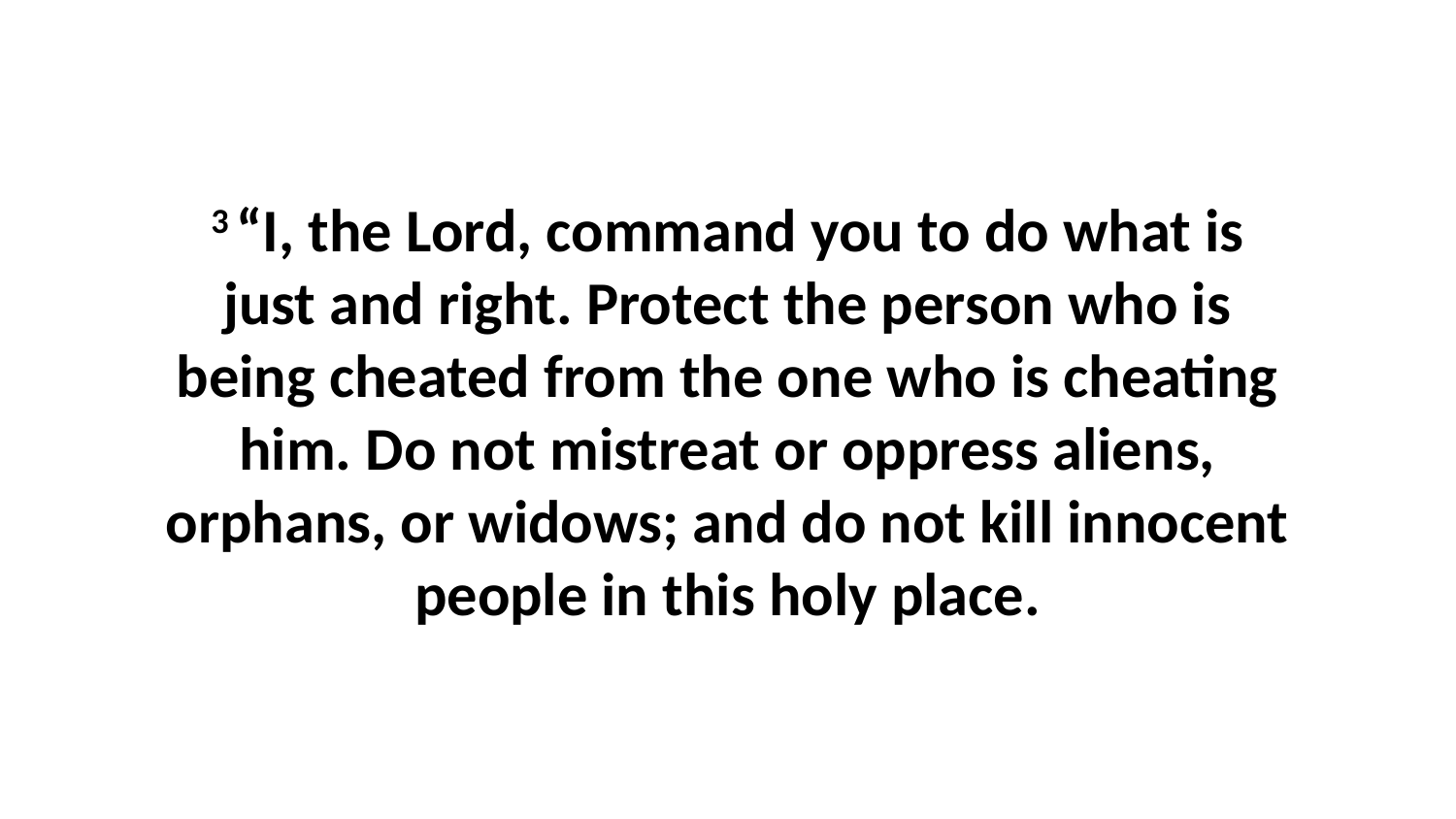

3 “I, the Lord, command you to do what is just and right. Protect the person who is being cheated from the one who is cheating him. Do not mistreat or oppress aliens, orphans, or widows; and do not kill innocent people in this holy place.